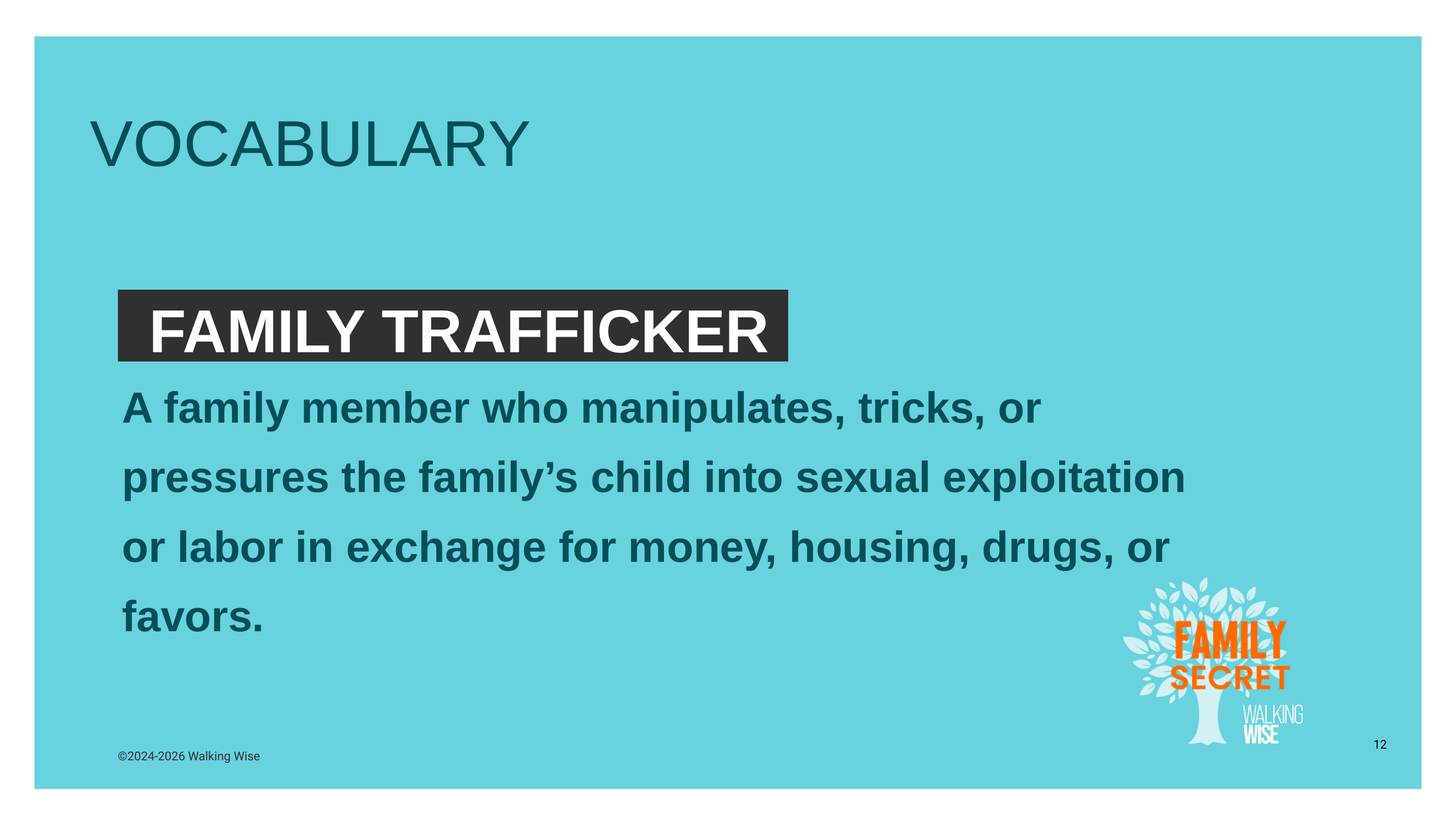

EDUCATON GUIDE
VOCABULARY
FAMILY TRAFFICKER

A family member who manipulates, tricks, or pressures the family’s child into sexual exploitation or labor in exchange for money, housing, drugs, or favors.

12
©2024-2026 Walking Wise
3